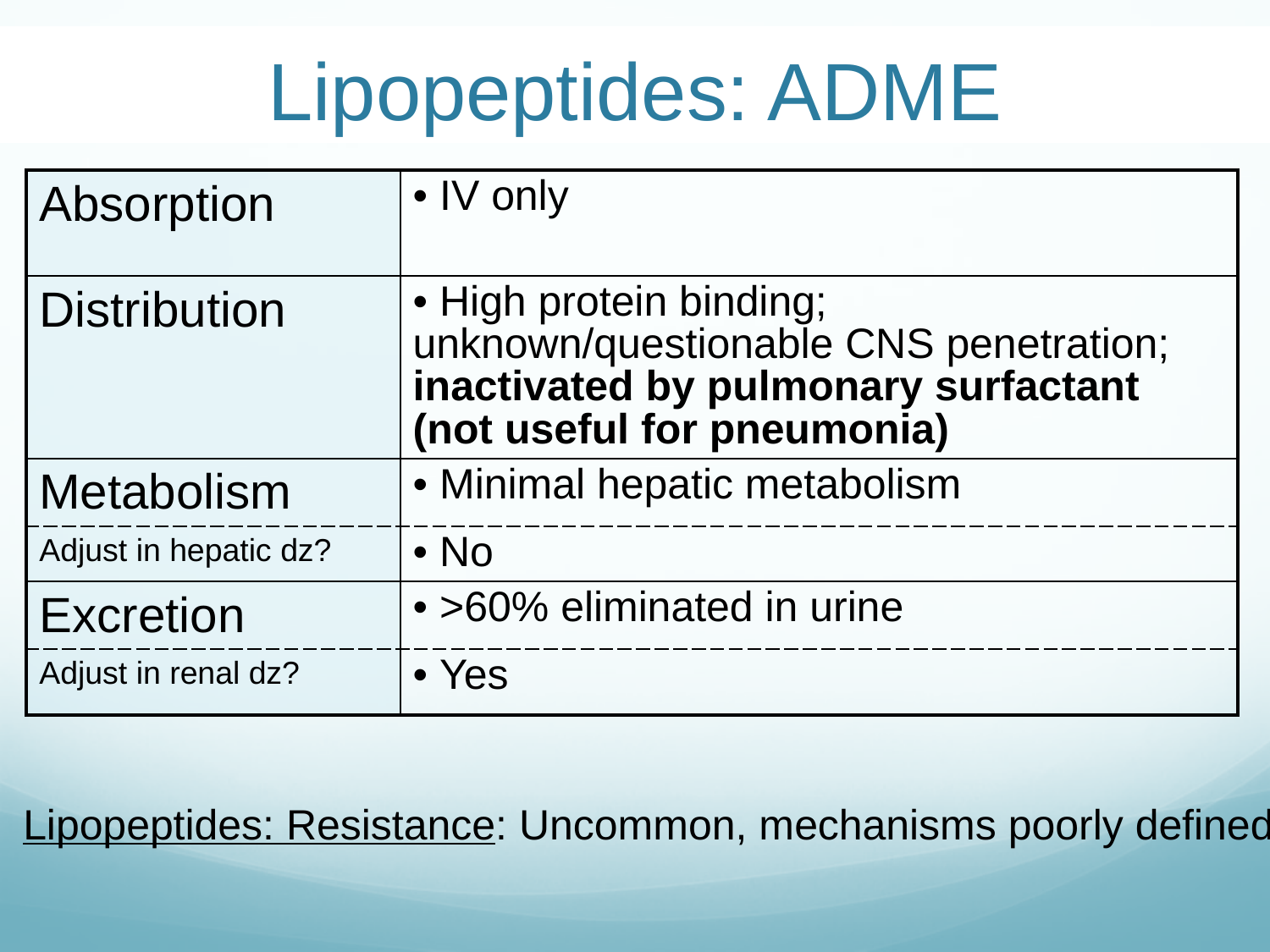

# Lipopeptides: ADME
| Absorption | • IV only |
| --- | --- |
| Distribution | • High protein binding; unknown/questionable CNS penetration; inactivated by pulmonary surfactant (not useful for pneumonia) |
| Metabolism | • Minimal hepatic metabolism |
| Adjust in hepatic dz? | • No |
| Excretion | • >60% eliminated in urine |
| Adjust in renal dz? | • Yes |
Lipopeptides: Resistance: Uncommon, mechanisms poorly defined